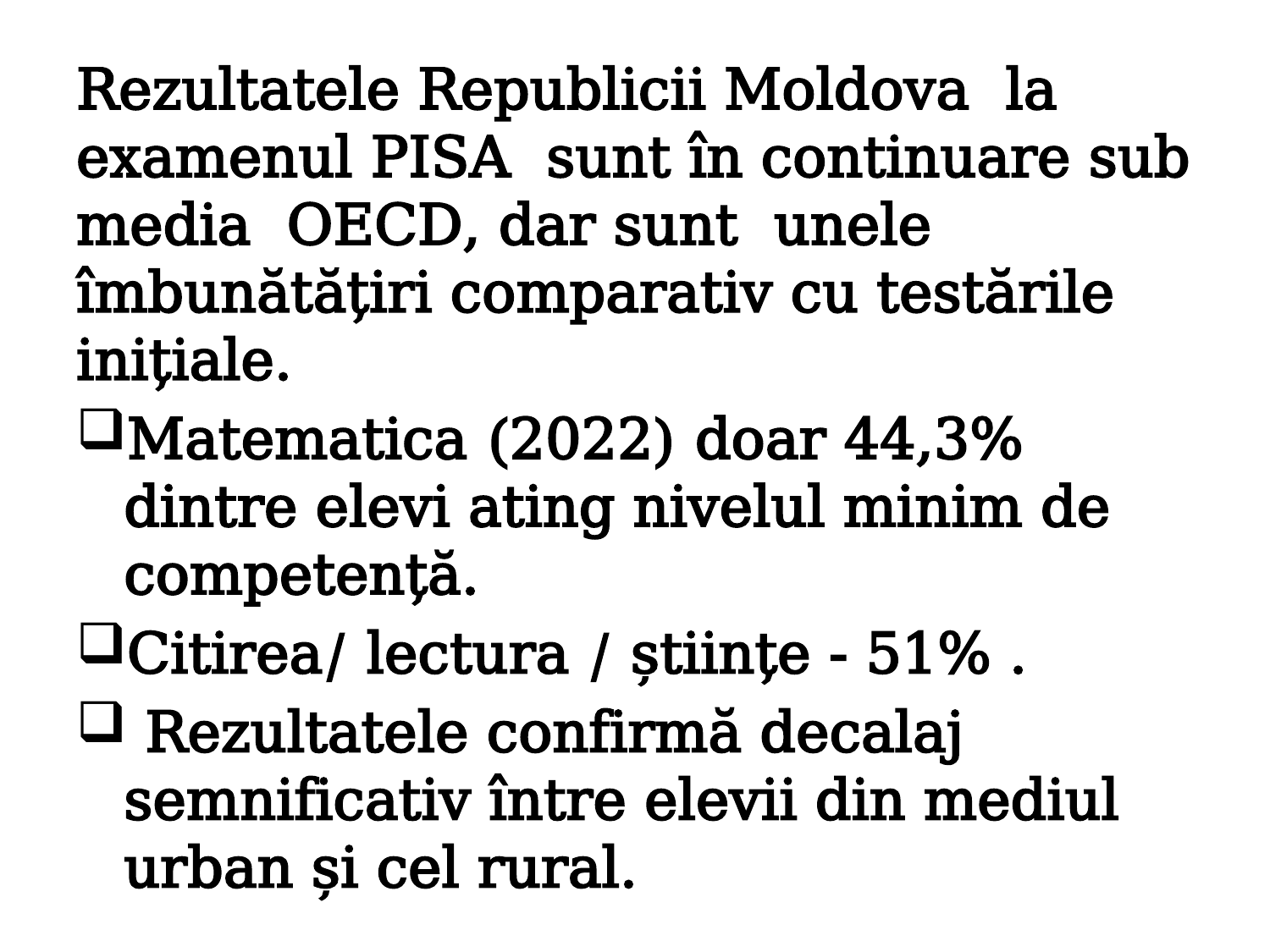

Rezultatele Republicii Moldova  la  examenul PISA  sunt în continuare sub media  OECD, dar sunt  unele îmbunătățiri comparativ cu testările inițiale.
Matematica (2022) doar 44,3% dintre elevi ating nivelul minim de  competență.
Citirea/ lectura / științe - 51% .
 Rezultatele confirmă decalaj semnificativ între elevii din mediul urban și cel rural.